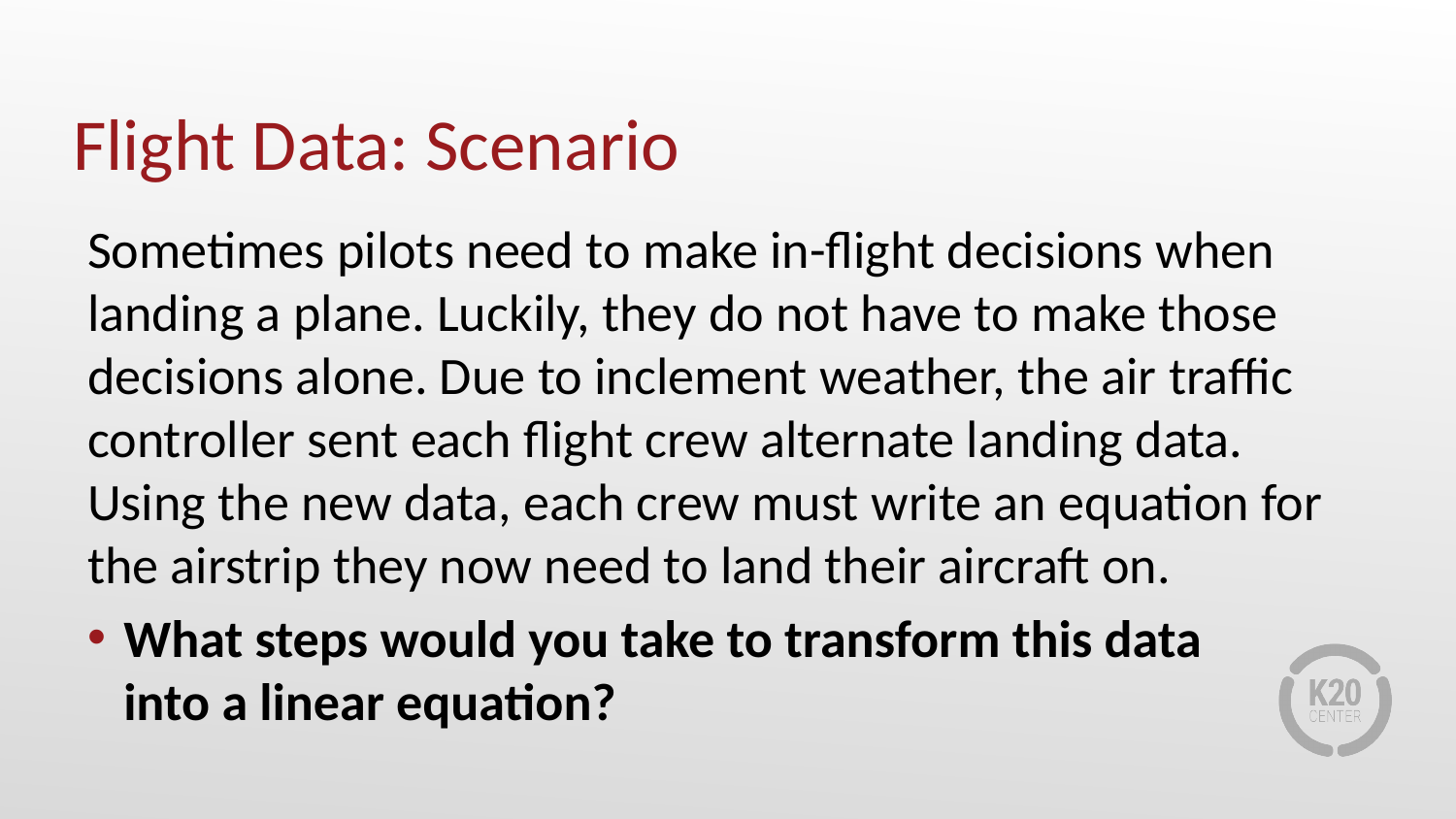

# Flight Data: Scenario
Sometimes pilots need to make in-flight decisions when landing a plane. Luckily, they do not have to make those decisions alone. Due to inclement weather, the air traffic controller sent each flight crew alternate landing data. Using the new data, each crew must write an equation for the airstrip they now need to land their aircraft on.
What steps would you take to transform this data
into a linear equation?